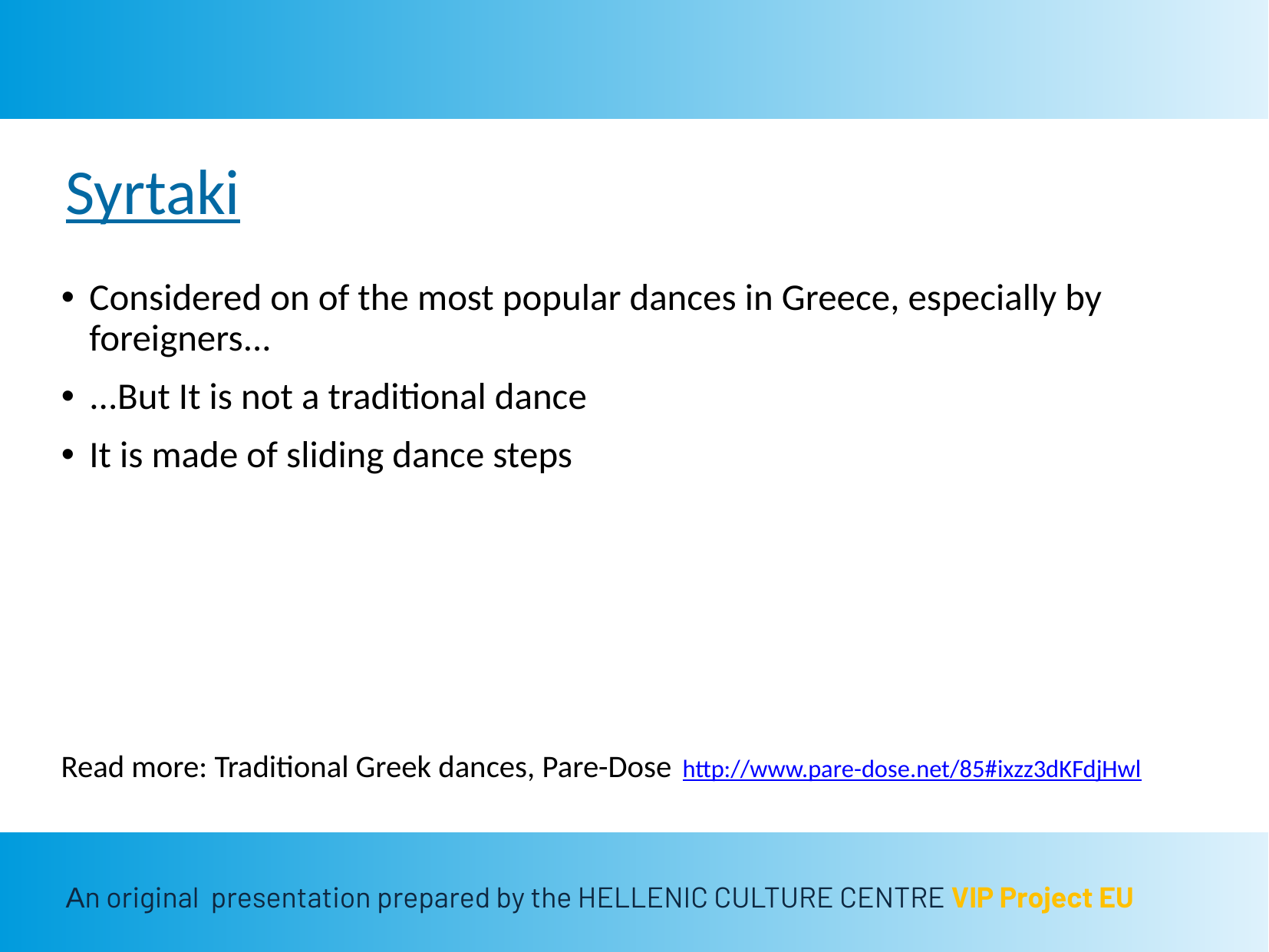

Syrtaki
Considered on of the most popular dances in Greece, especially by foreigners...
...But It is not a traditional dance
It is made of sliding dance steps

Read more: Traditional Greek dances, Pare-Dose http://www.pare-dose.net/85#ixzz3dKFdjHwl

Αn original  presentation prepared by the HELLENIC CULTURE CENTRE VIP Project EU